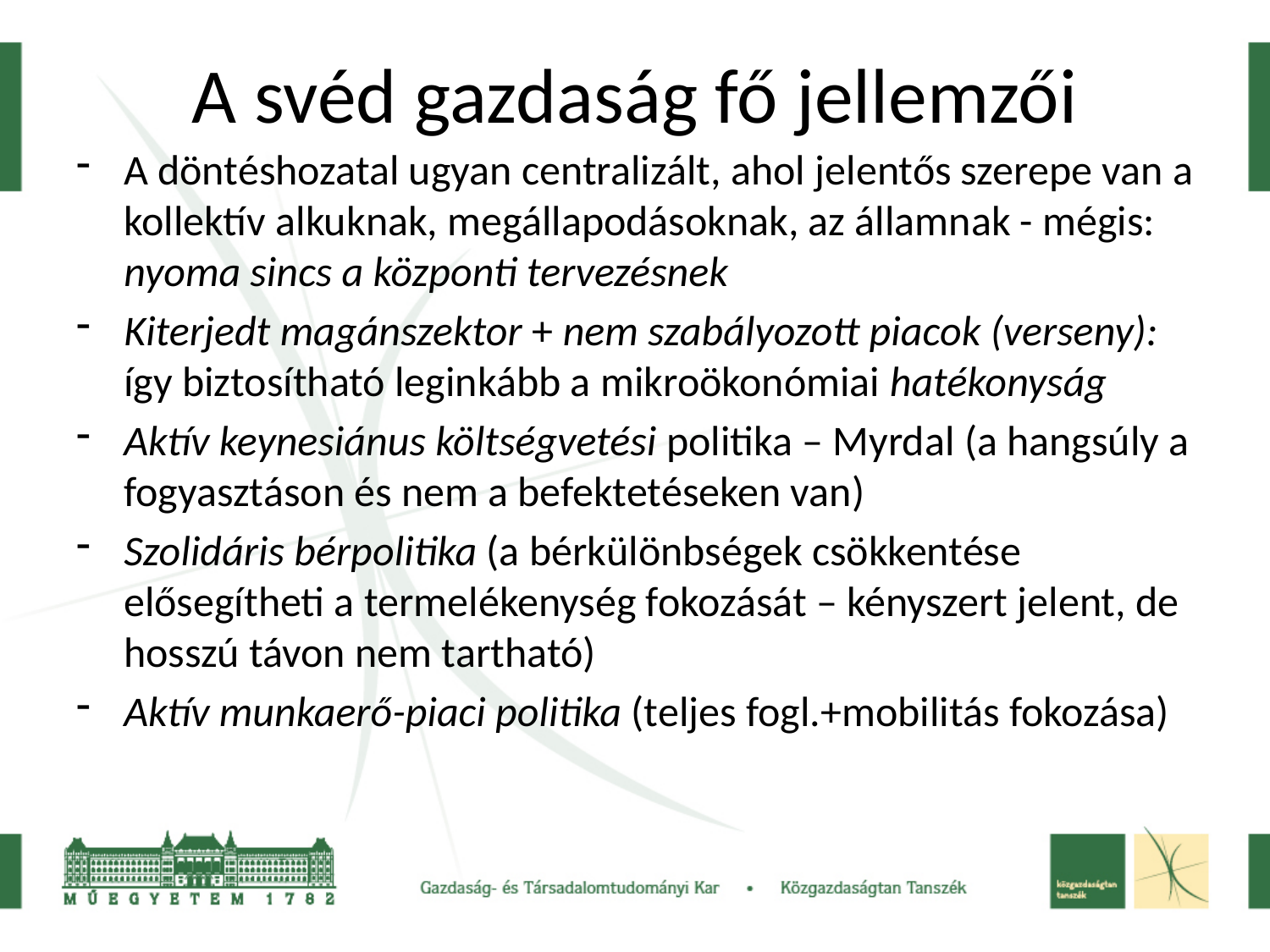

# A svéd gazdaság fő jellemzői
A döntéshozatal ugyan centralizált, ahol jelentős szerepe van a kollektív alkuknak, megállapodásoknak, az államnak - mégis: nyoma sincs a központi tervezésnek
Kiterjedt magánszektor + nem szabályozott piacok (verseny): így biztosítható leginkább a mikroökonómiai hatékonyság
Aktív keynesiánus költségvetési politika – Myrdal (a hangsúly a fogyasztáson és nem a befektetéseken van)
Szolidáris bérpolitika (a bérkülönbségek csökkentése elősegítheti a termelékenység fokozását – kényszert jelent, de hosszú távon nem tartható)
Aktív munkaerő-piaci politika (teljes fogl.+mobilitás fokozása)